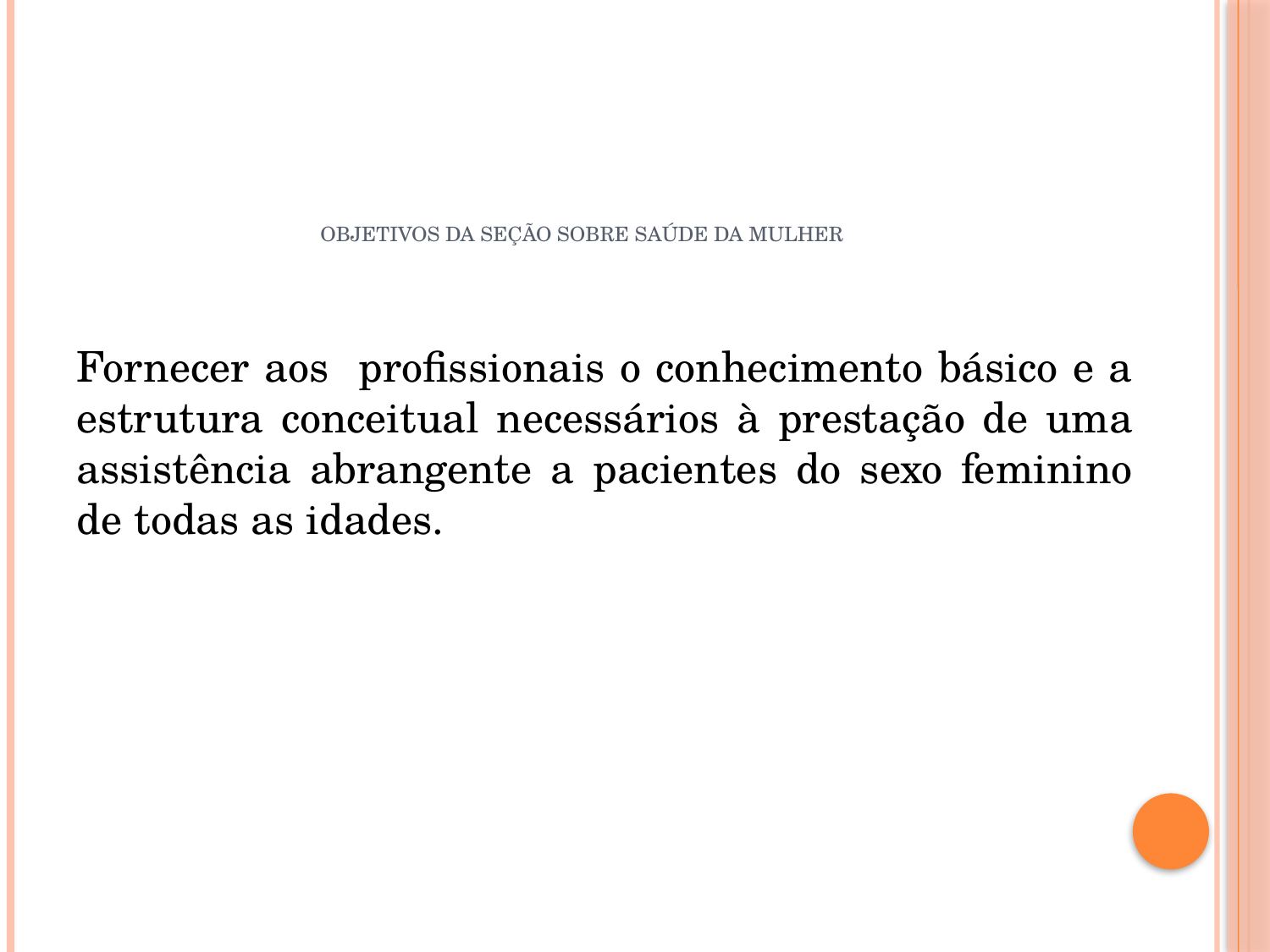

# Objetivos da seção sobre saúde da mulher
Fornecer aos  profissionais o conhecimento básico e a estrutura conceitual necessários à prestação de uma assistência abrangente a pacientes do sexo feminino de todas as idades.